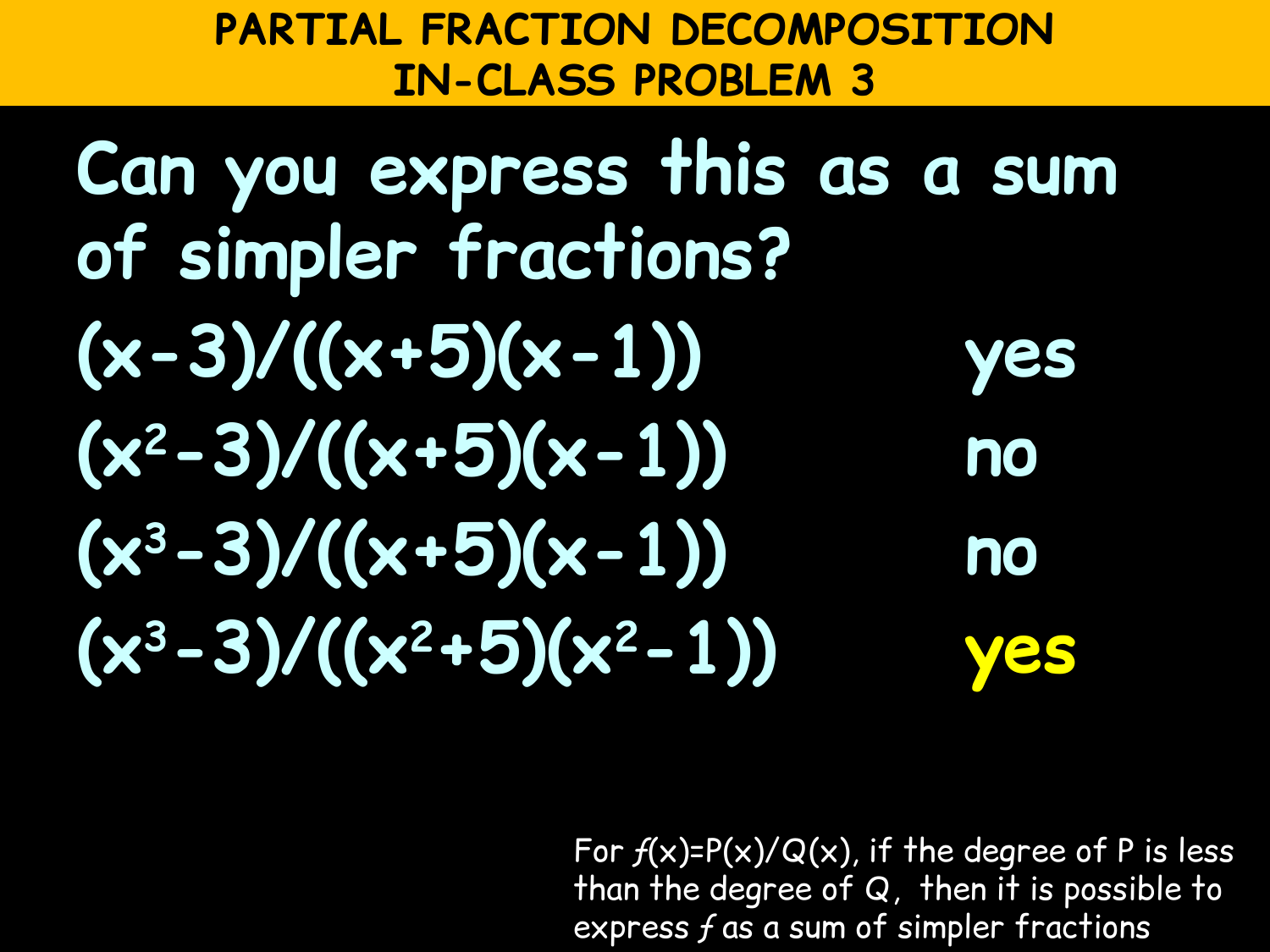

PARTIAL FRACTION DECOMPOSITION
IN-CLASS PROBLEM 3
Can you express this as a sum of simpler fractions?
(x-3)/((x+5)(x-1))			yes
(x2-3)/((x+5)(x-1))		no
(x3-3)/((x+5)(x-1))		no
(x3-3)/((x2+5)(x2-1))		yes

For ƒ(x)=P(x)/Q(x), if the degree of P is less than the degree of Q,  then it is possible to express ƒ as a sum of simpler fractions